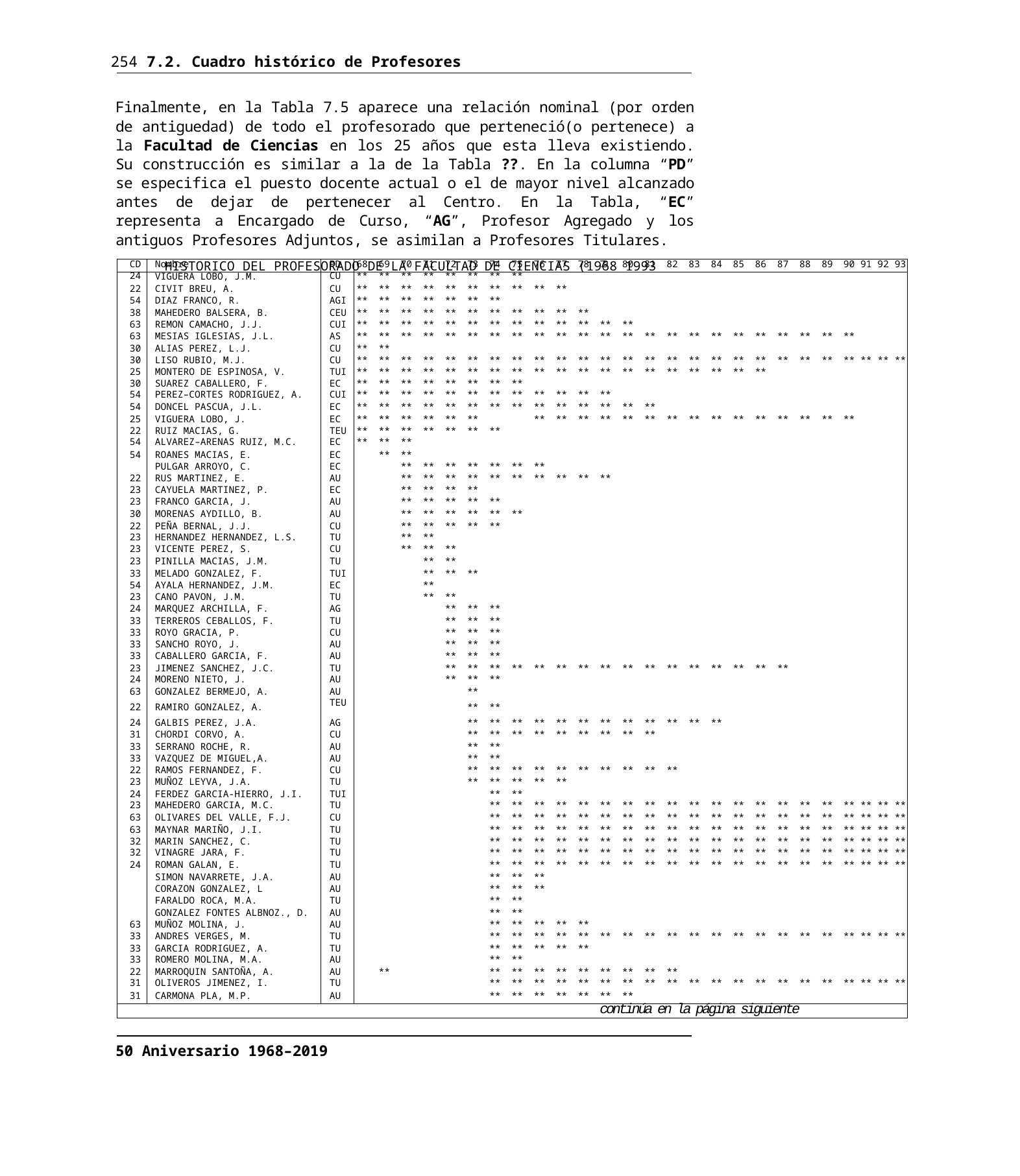

254 7.2. Cuadro histórico de Profesores
Finalmente, en la Tabla 7.5 aparece una relación nominal (por orden de antiguedad) de todo el profesorado que perteneció(o pertenece) a la Facultad de Ciencias en los 25 años que esta lleva existiendo. Su construcción es similar a la de la Tabla ??. En la columna “PD” se especifica el puesto docente actual o el de mayor nivel alcanzado antes de dejar de pertenecer al Centro. En la Tabla, “EC” representa a Encargado de Curso, “AG”, Profesor Agregado y los antiguos Profesores Adjuntos, se asimilan a Profesores Titulares.
HISTORICO DEL PROFESORADO DE LA FACULTAD DE CIENCIAS (1968 1993
| CD | Nombre | PD | 68 | 69 | 70 | 71 | 72 | 73 | 74 | 75 | 76 | 77 | 78 | 79 | 80 | 81 | 82 | 83 | 84 | 85 | 86 | 87 | 88 | 89 | 90 91 92 93 |
| --- | --- | --- | --- | --- | --- | --- | --- | --- | --- | --- | --- | --- | --- | --- | --- | --- | --- | --- | --- | --- | --- | --- | --- | --- | --- |
| 24 | VIGUERA LOBO, J.M. | CU | \*\* | \*\* | \*\* | \*\* | \*\* | \*\* | \*\* | \*\* |  |  |  |  |  |  |  |  |  |  |  |  |  |  |  |
| 22 | CIVIT BREU, A. | CU | \*\* | \*\* | \*\* | \*\* | \*\* | \*\* | \*\* | \*\* | \*\* | \*\* |  |  |  |  |  |  |  |  |  |  |  |  |  |
| 54 | DIAZ FRANCO, R. | AGI | \*\* | \*\* | \*\* | \*\* | \*\* | \*\* | \*\* |  |  |  |  |  |  |  |  |  |  |  |  |  |  |  |  |
| 38 | MAHEDERO BALSERA, B. | CEU | \*\* | \*\* | \*\* | \*\* | \*\* | \*\* | \*\* | \*\* | \*\* | \*\* | \*\* |  |  |  |  |  |  |  |  |  |  |  |  |
| 63 | REMON CAMACHO, J.J. | CUI | \*\* | \*\* | \*\* | \*\* | \*\* | \*\* | \*\* | \*\* | \*\* | \*\* | \*\* | \*\* | \*\* |  |  |  |  |  |  |  |  |  |  |
| 63 | MESIAS IGLESIAS, J.L. | AS | \*\* | \*\* | \*\* | \*\* | \*\* | \*\* | \*\* | \*\* | \*\* | \*\* | \*\* | \*\* | \*\* | \*\* | \*\* | \*\* | \*\* | \*\* | \*\* | \*\* | \*\* | \*\* | \*\* |
| 30 | ALIAS PEREZ, L.J. | CU | \*\* | \*\* |  |  |  |  |  |  |  |  |  |  |  |  |  |  |  |  |  |  |  |  |  |
| 30 | LISO RUBIO, M.J. | CU | \*\* | \*\* | \*\* | \*\* | \*\* | \*\* | \*\* | \*\* | \*\* | \*\* | \*\* | \*\* | \*\* | \*\* | \*\* | \*\* | \*\* | \*\* | \*\* | \*\* | \*\* | \*\* | \*\* \*\* \*\* \*\* |
| 25 | MONTERO DE ESPINOSA, V. | TUI | \*\* | \*\* | \*\* | \*\* | \*\* | \*\* | \*\* | \*\* | \*\* | \*\* | \*\* | \*\* | \*\* | \*\* | \*\* | \*\* | \*\* | \*\* | \*\* |  |  |  |  |
| 30 | SUAREZ CABALLERO, F. | EC | \*\* | \*\* | \*\* | \*\* | \*\* | \*\* | \*\* | \*\* |  |  |  |  |  |  |  |  |  |  |  |  |  |  |  |
| 54 | PEREZ–CORTES RODRIGUEZ, A. | CUI | \*\* | \*\* | \*\* | \*\* | \*\* | \*\* | \*\* | \*\* | \*\* | \*\* | \*\* | \*\* |  |  |  |  |  |  |  |  |  |  |  |
| 54 | DONCEL PASCUA, J.L. | EC | \*\* | \*\* | \*\* | \*\* | \*\* | \*\* | \*\* | \*\* | \*\* | \*\* | \*\* | \*\* | \*\* | \*\* |  |  |  |  |  |  |  |  |  |
| 25 | VIGUERA LOBO, J. | EC | \*\* | \*\* | \*\* | \*\* | \*\* | \*\* |  |  | \*\* | \*\* | \*\* | \*\* | \*\* | \*\* | \*\* | \*\* | \*\* | \*\* | \*\* | \*\* | \*\* | \*\* | \*\* |
| 22 | RUIZ MACIAS, G. | TEU | \*\* | \*\* | \*\* | \*\* | \*\* | \*\* | \*\* |  |  |  |  |  |  |  |  |  |  |  |  |  |  |  |  |
| 54 | ALVAREZ–ARENAS RUIZ, M.C. | EC | \*\* | \*\* | \*\* |  |  |  |  |  |  |  |  |  |  |  |  |  |  |  |  |  |  |  |  |
| 54 | ROANES MACIAS, E. | EC |  | \*\* | \*\* |  |  |  |  |  |  |  |  |  |  |  |  |  |  |  |  |  |  |  |  |
|  | PULGAR ARROYO, C. | EC |  |  | \*\* | \*\* | \*\* | \*\* | \*\* | \*\* | \*\* |  |  |  |  |  |  |  |  |  |  |  |  |  |  |
| 22 | RUS MARTINEZ, E. | AU |  |  | \*\* | \*\* | \*\* | \*\* | \*\* | \*\* | \*\* | \*\* | \*\* | \*\* |  |  |  |  |  |  |  |  |  |  |  |
| 23 | CAYUELA MARTINEZ, P. | EC |  |  | \*\* | \*\* | \*\* | \*\* |  |  |  |  |  |  |  |  |  |  |  |  |  |  |  |  |  |
| 23 | FRANCO GARCIA, J. | AU |  |  | \*\* | \*\* | \*\* | \*\* | \*\* |  |  |  |  |  |  |  |  |  |  |  |  |  |  |  |  |
| 30 | MORENAS AYDILLO, B. | AU |  |  | \*\* | \*\* | \*\* | \*\* | \*\* | \*\* |  |  |  |  |  |  |  |  |  |  |  |  |  |  |  |
| 22 | PEÑA BERNAL, J.J. | CU |  |  | \*\* | \*\* | \*\* | \*\* | \*\* |  |  |  |  |  |  |  |  |  |  |  |  |  |  |  |  |
| 23 | HERNANDEZ HERNANDEZ, L.S. | TU |  |  | \*\* | \*\* |  |  |  |  |  |  |  |  |  |  |  |  |  |  |  |  |  |  |  |
| 23 | VICENTE PEREZ, S. | CU |  |  | \*\* | \*\* | \*\* |  |  |  |  |  |  |  |  |  |  |  |  |  |  |  |  |  |  |
| 23 | PINILLA MACIAS, J.M. | TU |  |  |  | \*\* | \*\* |  |  |  |  |  |  |  |  |  |  |  |  |  |  |  |  |  |  |
| 33 | MELADO GONZALEZ, F. | TUI |  |  |  | \*\* | \*\* | \*\* |  |  |  |  |  |  |  |  |  |  |  |  |  |  |  |  |  |
| 54 | AYALA HERNANDEZ, J.M. | EC |  |  |  | \*\* |  |  |  |  |  |  |  |  |  |  |  |  |  |  |  |  |  |  |  |
| 23 | CANO PAVON, J.M. | TU |  |  |  | \*\* | \*\* |  |  |  |  |  |  |  |  |  |  |  |  |  |  |  |  |  |  |
| 24 | MARQUEZ ARCHILLA, F. | AG |  |  |  |  | \*\* | \*\* | \*\* |  |  |  |  |  |  |  |  |  |  |  |  |  |  |  |  |
| 33 | TERREROS CEBALLOS, F. | TU |  |  |  |  | \*\* | \*\* | \*\* |  |  |  |  |  |  |  |  |  |  |  |  |  |  |  |  |
| 33 | ROYO GRACIA, P. | CU |  |  |  |  | \*\* | \*\* | \*\* |  |  |  |  |  |  |  |  |  |  |  |  |  |  |  |  |
| 33 | SANCHO ROYO, J. | AU |  |  |  |  | \*\* | \*\* | \*\* |  |  |  |  |  |  |  |  |  |  |  |  |  |  |  |  |
| 33 | CABALLERO GARCIA, F. | AU |  |  |  |  | \*\* | \*\* | \*\* |  |  |  |  |  |  |  |  |  |  |  |  |  |  |  |  |
| 23 | JIMENEZ SANCHEZ, J.C. | TU |  |  |  |  | \*\* | \*\* | \*\* | \*\* | \*\* | \*\* | \*\* | \*\* | \*\* | \*\* | \*\* | \*\* | \*\* | \*\* | \*\* | \*\* |  |  |  |
| 24 | MORENO NIETO, J. | AU |  |  |  |  | \*\* | \*\* | \*\* |  |  |  |  |  |  |  |  |  |  |  |  |  |  |  |  |
| 63 | GONZALEZ BERMEJO, A. | AU |  |  |  |  |  | \*\* |  |  |  |  |  |  |  |  |  |  |  |  |  |  |  |  |  |
| 22 | RAMIRO GONZALEZ, A. | TEU |  |  |  |  |  | \*\* | \*\* |  |  |  |  |  |  |  |  |  |  |  |  |  |  |  |  |
| 24 | GALBIS PEREZ, J.A. | AG |  |  |  |  |  | \*\* | \*\* | \*\* | \*\* | \*\* | \*\* | \*\* | \*\* | \*\* | \*\* | \*\* | \*\* |  |  |  |  |  |  |
| 31 | CHORDI CORVO, A. | CU |  |  |  |  |  | \*\* | \*\* | \*\* | \*\* | \*\* | \*\* | \*\* | \*\* | \*\* |  |  |  |  |  |  |  |  |  |
| 33 | SERRANO ROCHE, R. | AU |  |  |  |  |  | \*\* | \*\* |  |  |  |  |  |  |  |  |  |  |  |  |  |  |  |  |
| 33 | VAZQUEZ DE MIGUEL,A. | AU |  |  |  |  |  | \*\* | \*\* |  |  |  |  |  |  |  |  |  |  |  |  |  |  |  |  |
| 22 | RAMOS FERNANDEZ, F. | CU |  |  |  |  |  | \*\* | \*\* | \*\* | \*\* | \*\* | \*\* | \*\* | \*\* | \*\* | \*\* |  |  |  |  |  |  |  |  |
| 23 | MUÑOZ LEYVA, J.A. | TU |  |  |  |  |  | \*\* | \*\* | \*\* | \*\* | \*\* |  |  |  |  |  |  |  |  |  |  |  |  |  |
| 24 | FERDEZ GARCIA-HIERRO, J.I. | TUI |  |  |  |  |  |  | \*\* | \*\* |  |  |  |  |  |  |  |  |  |  |  |  |  |  |  |
| 23 | MAHEDERO GARCIA, M.C. | TU |  |  |  |  |  |  | \*\* | \*\* | \*\* | \*\* | \*\* | \*\* | \*\* | \*\* | \*\* | \*\* | \*\* | \*\* | \*\* | \*\* | \*\* | \*\* | \*\* \*\* \*\* \*\* |
| 63 | OLIVARES DEL VALLE, F.J. | CU |  |  |  |  |  |  | \*\* | \*\* | \*\* | \*\* | \*\* | \*\* | \*\* | \*\* | \*\* | \*\* | \*\* | \*\* | \*\* | \*\* | \*\* | \*\* | \*\* \*\* \*\* \*\* |
| 63 | MAYNAR MARIÑO, J.I. | TU |  |  |  |  |  |  | \*\* | \*\* | \*\* | \*\* | \*\* | \*\* | \*\* | \*\* | \*\* | \*\* | \*\* | \*\* | \*\* | \*\* | \*\* | \*\* | \*\* \*\* \*\* \*\* |
| 32 | MARIN SANCHEZ, C. | TU |  |  |  |  |  |  | \*\* | \*\* | \*\* | \*\* | \*\* | \*\* | \*\* | \*\* | \*\* | \*\* | \*\* | \*\* | \*\* | \*\* | \*\* | \*\* | \*\* \*\* \*\* \*\* |
| 32 | VINAGRE JARA, F. | TU |  |  |  |  |  |  | \*\* | \*\* | \*\* | \*\* | \*\* | \*\* | \*\* | \*\* | \*\* | \*\* | \*\* | \*\* | \*\* | \*\* | \*\* | \*\* | \*\* \*\* \*\* \*\* |
| 24 | ROMAN GALAN, E. | TU |  |  |  |  |  |  | \*\* | \*\* | \*\* | \*\* | \*\* | \*\* | \*\* | \*\* | \*\* | \*\* | \*\* | \*\* | \*\* | \*\* | \*\* | \*\* | \*\* \*\* \*\* \*\* |
|  | SIMON NAVARRETE, J.A. | AU |  |  |  |  |  |  | \*\* | \*\* | \*\* |  |  |  |  |  |  |  |  |  |  |  |  |  |  |
|  | CORAZON GONZALEZ, L | AU |  |  |  |  |  |  | \*\* | \*\* | \*\* |  |  |  |  |  |  |  |  |  |  |  |  |  |  |
|  | FARALDO ROCA, M.A. | TU |  |  |  |  |  |  | \*\* | \*\* |  |  |  |  |  |  |  |  |  |  |  |  |  |  |  |
|  | GONZALEZ FONTES ALBNOZ., D. | AU |  |  |  |  |  |  | \*\* | \*\* |  |  |  |  |  |  |  |  |  |  |  |  |  |  |  |
| 63 | MUÑOZ MOLINA, J. | AU |  |  |  |  |  |  | \*\* | \*\* | \*\* | \*\* | \*\* |  |  |  |  |  |  |  |  |  |  |  |  |
| 33 | ANDRES VERGES, M. | TU |  |  |  |  |  |  | \*\* | \*\* | \*\* | \*\* | \*\* | \*\* | \*\* | \*\* | \*\* | \*\* | \*\* | \*\* | \*\* | \*\* | \*\* | \*\* | \*\* \*\* \*\* \*\* |
| 33 | GARCIA RODRIGUEZ, A. | TU |  |  |  |  |  |  | \*\* | \*\* | \*\* | \*\* | \*\* |  |  |  |  |  |  |  |  |  |  |  |  |
| 33 | ROMERO MOLINA, M.A. | AU |  |  |  |  |  |  | \*\* | \*\* |  |  |  |  |  |  |  |  |  |  |  |  |  |  |  |
| 22 | MARROQUIN SANTOÑA, A. | AU |  | \*\* |  |  |  |  | \*\* | \*\* | \*\* | \*\* | \*\* | \*\* | \*\* | \*\* | \*\* |  |  |  |  |  |  |  |  |
| 31 | OLIVEROS JIMENEZ, I. | TU |  |  |  |  |  |  | \*\* | \*\* | \*\* | \*\* | \*\* | \*\* | \*\* | \*\* | \*\* | \*\* | \*\* | \*\* | \*\* | \*\* | \*\* | \*\* | \*\* \*\* \*\* \*\* |
| 31 | CARMONA PLA, M.P. | AU |  |  |  |  |  |  | \*\* | \*\* | \*\* | \*\* | \*\* | \*\* | \*\* |  |  |  |  |  |  |  |  |  |  |
|  |  |  |  |  |  |  |  |  |  |  |  |  |  | continúa en la página siguiente |  |  |  |  |  |  |  |  |  |  |  |
50 Aniversario 1968–2019